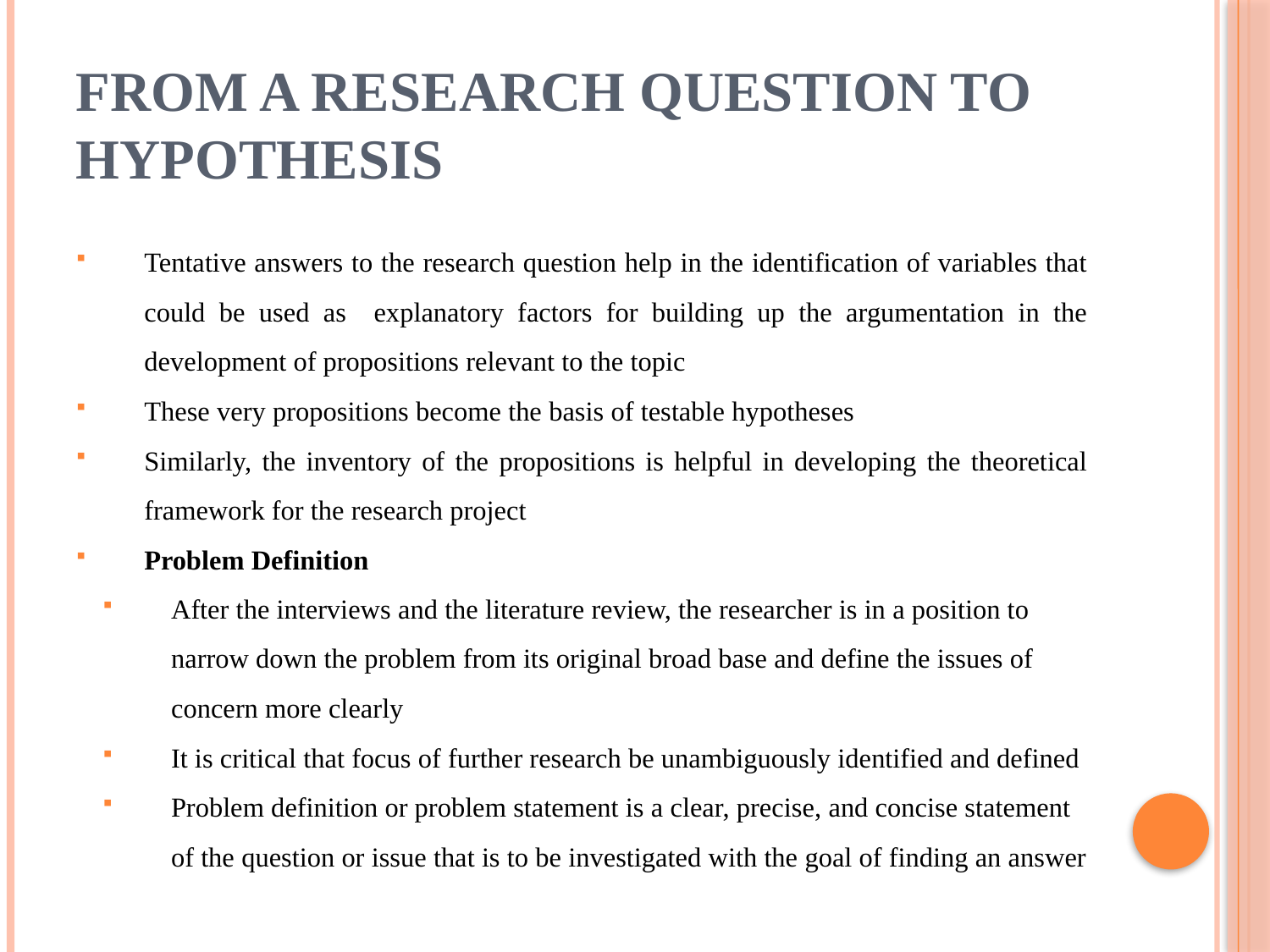

# From a Research Question to Hypothesis
Tentative answers to the research question help in the identification of variables that could be used as  explanatory factors for building up the argumentation in the development of propositions relevant to the topic
These very propositions become the basis of testable hypotheses
Similarly, the inventory of the propositions is helpful in developing the theoretical framework for the research project
Problem Definition
After the interviews and the literature review, the researcher is in a position to narrow down the problem from its original broad base and define the issues of concern more clearly
It is critical that focus of further research be unambiguously identified and defined
Problem definition or problem statement is a clear, precise, and concise statement of the question or issue that is to be investigated with the goal of finding an answer